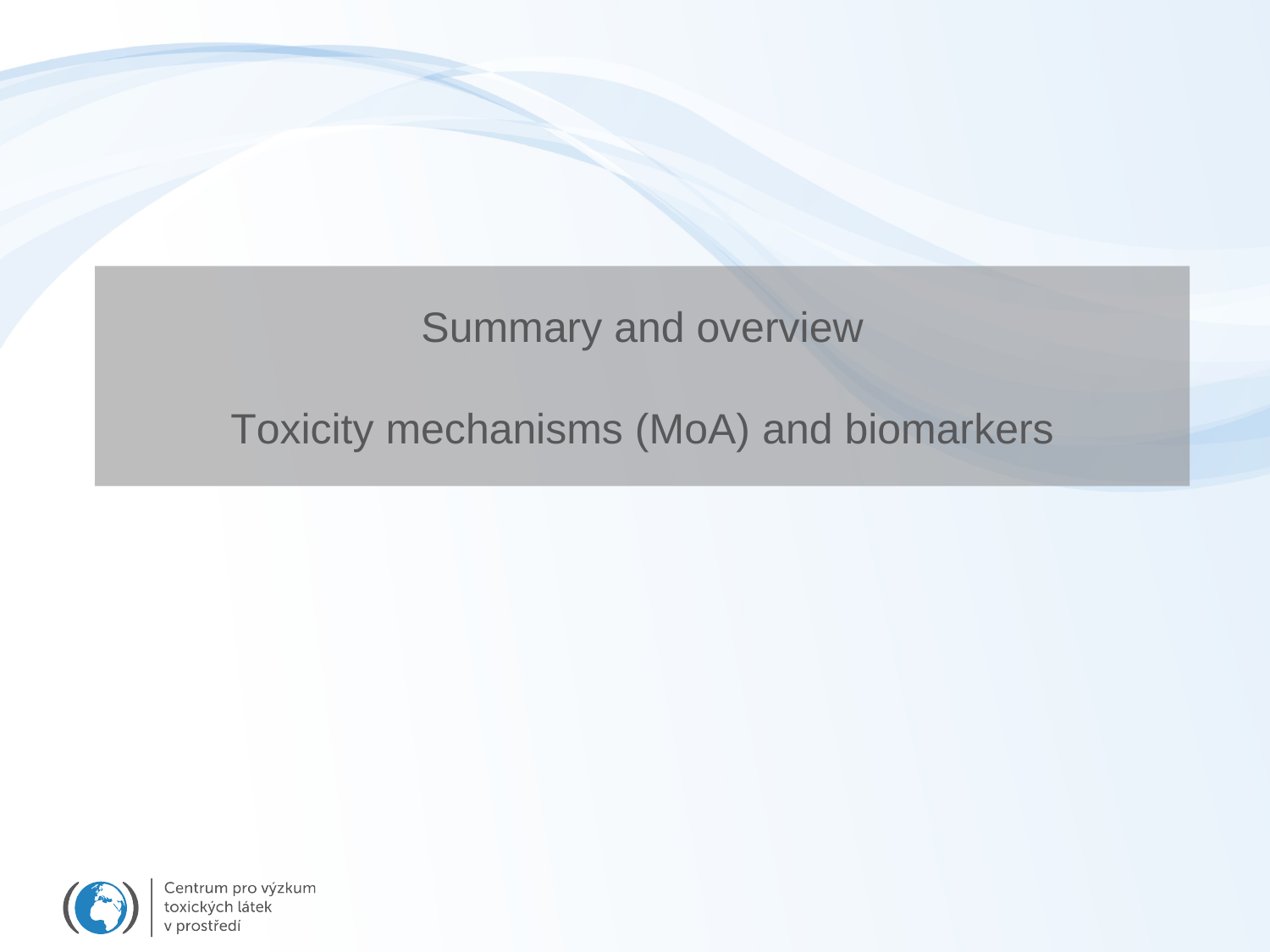

# Summary and overview Toxicity mechanisms (MoA) and biomarkers